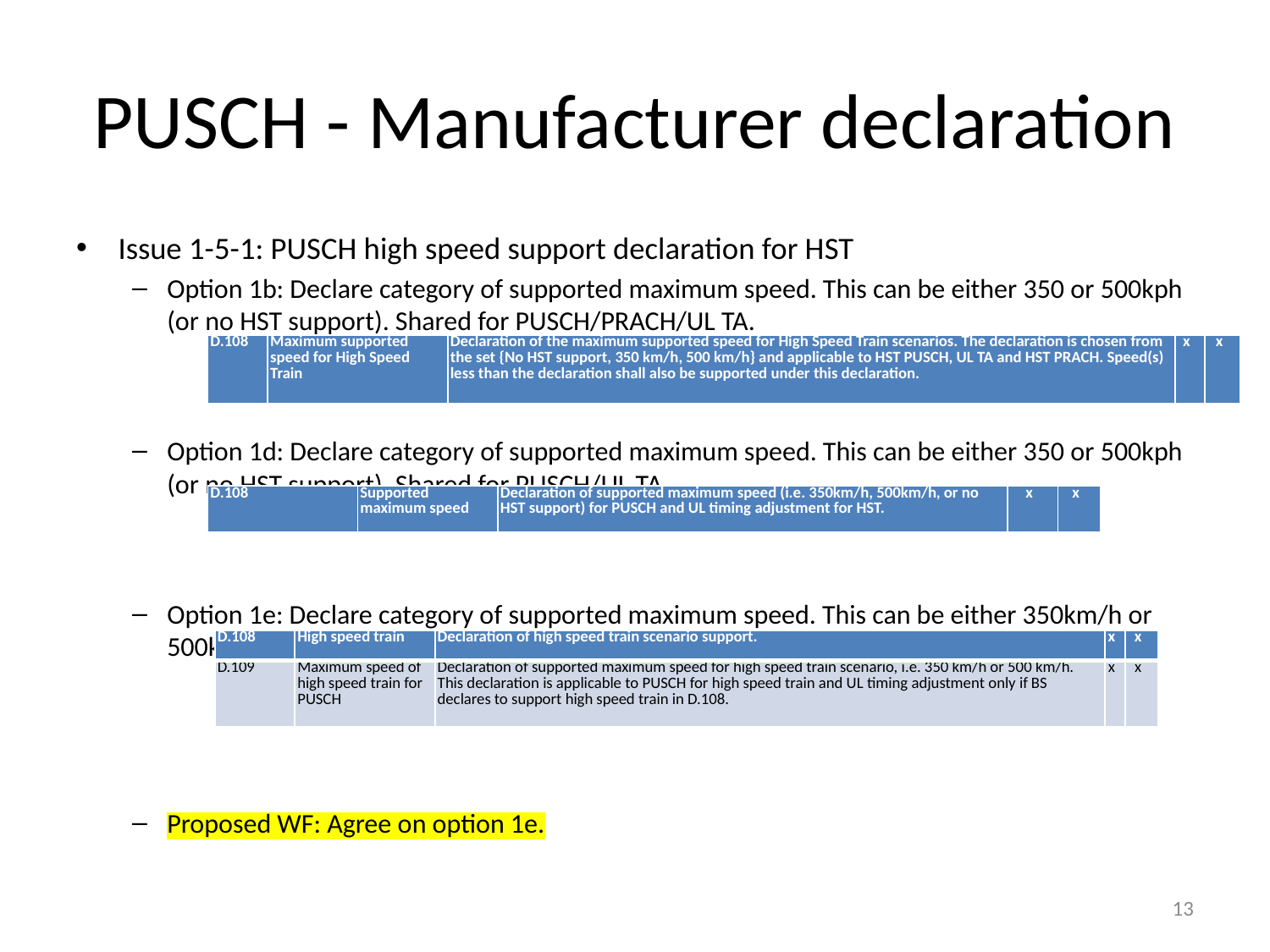

# PUSCH - Manufacturer declaration
Issue 1-5-1: PUSCH high speed support declaration for HST
Option 1b: Declare category of supported maximum speed. This can be either 350 or 500kph (or no HST support). Shared for PUSCH/PRACH/UL TA.

Option 1d: Declare category of supported maximum speed. This can be either 350 or 500kph (or no HST support). Shared for PUSCH/UL TA.

Option 1e: Declare category of supported maximum speed. This can be either 350km/h or 500km/h. Only the corresponding requirements are tested.

Proposed WF: Agree on option 1e.

| D.108 | Maximum supported speed for High Speed Train | Declaration of the maximum supported speed for High Speed Train scenarios. The declaration is chosen from the set {No HST support, 350 km/h, 500 km/h} and applicable to HST PUSCH, UL TA and HST PRACH. Speed(s) less than the declaration shall also be supported under this declaration. | x | x |
| --- | --- | --- | --- | --- |
| D.108 | Supported maximum speed | Declaration of supported maximum speed (i.e. 350km/h, 500km/h, or no HST support) for PUSCH and UL timing adjustment for HST. | x | x |
| --- | --- | --- | --- | --- |
| D.108 | High speed train | Declaration of high speed train scenario support. | x | x |
| --- | --- | --- | --- | --- |
| D.109 | Maximum speed of high speed train for PUSCH | Declaration of supported maximum speed for high speed train scenario, i.e. 350 km/h or 500 km/h. This declaration is applicable to PUSCH for high speed train and UL timing adjustment only if BS declares to support high speed train in D.108. | x | x |
13